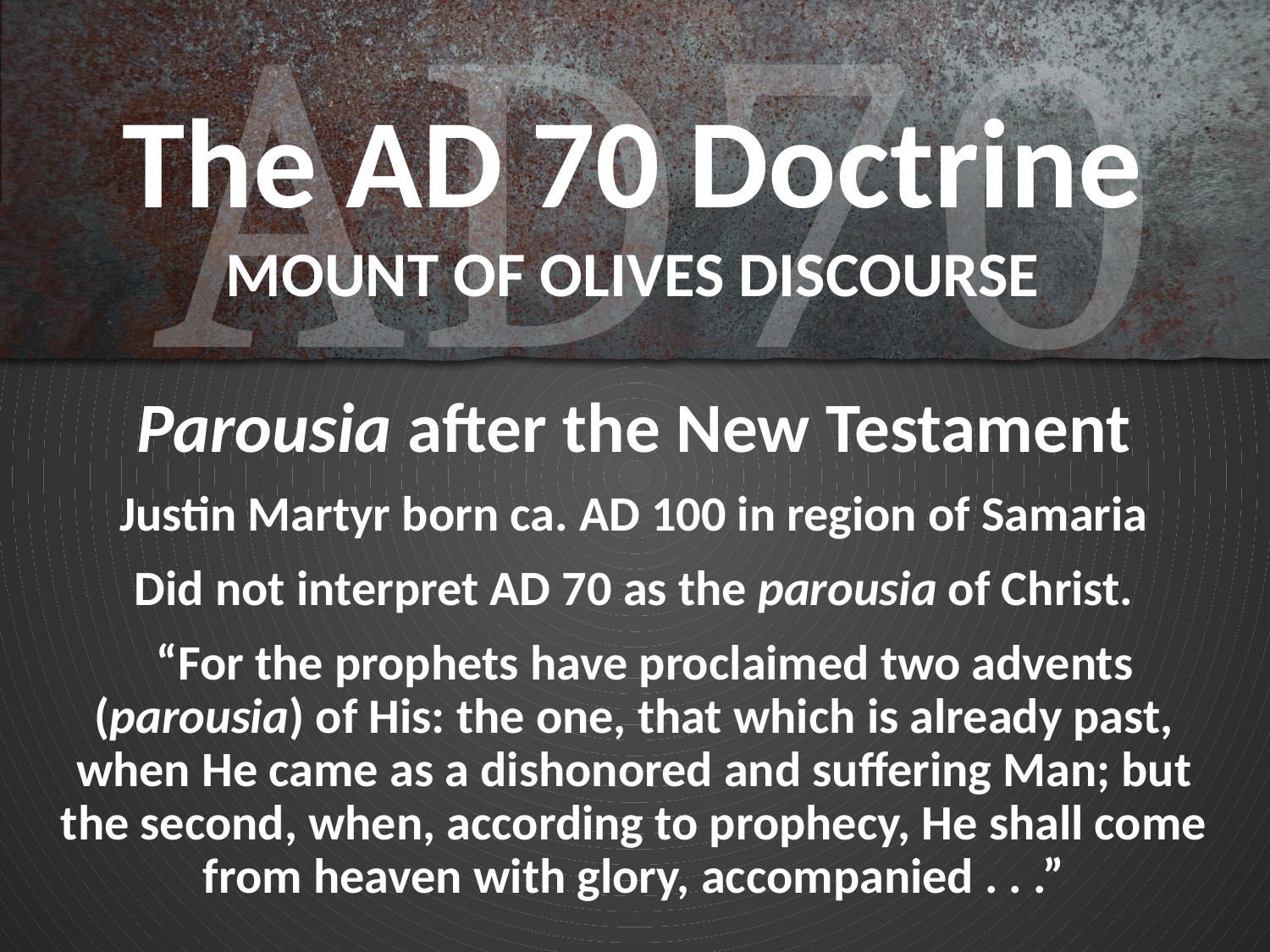

# The AD 70 Doctrine MOUNT OF OLIVES DISCOURSE
Parousia after the New Testament
Justin Martyr born ca. AD 100 in region of Samaria
Did not interpret AD 70 as the parousia of Christ.
  “For the prophets have proclaimed two advents (parousia) of His: the one, that which is already past, when He came as a dishonored and suffering Man; but the second, when, according to prophecy, He shall come from heaven with glory, accompanied . . .”